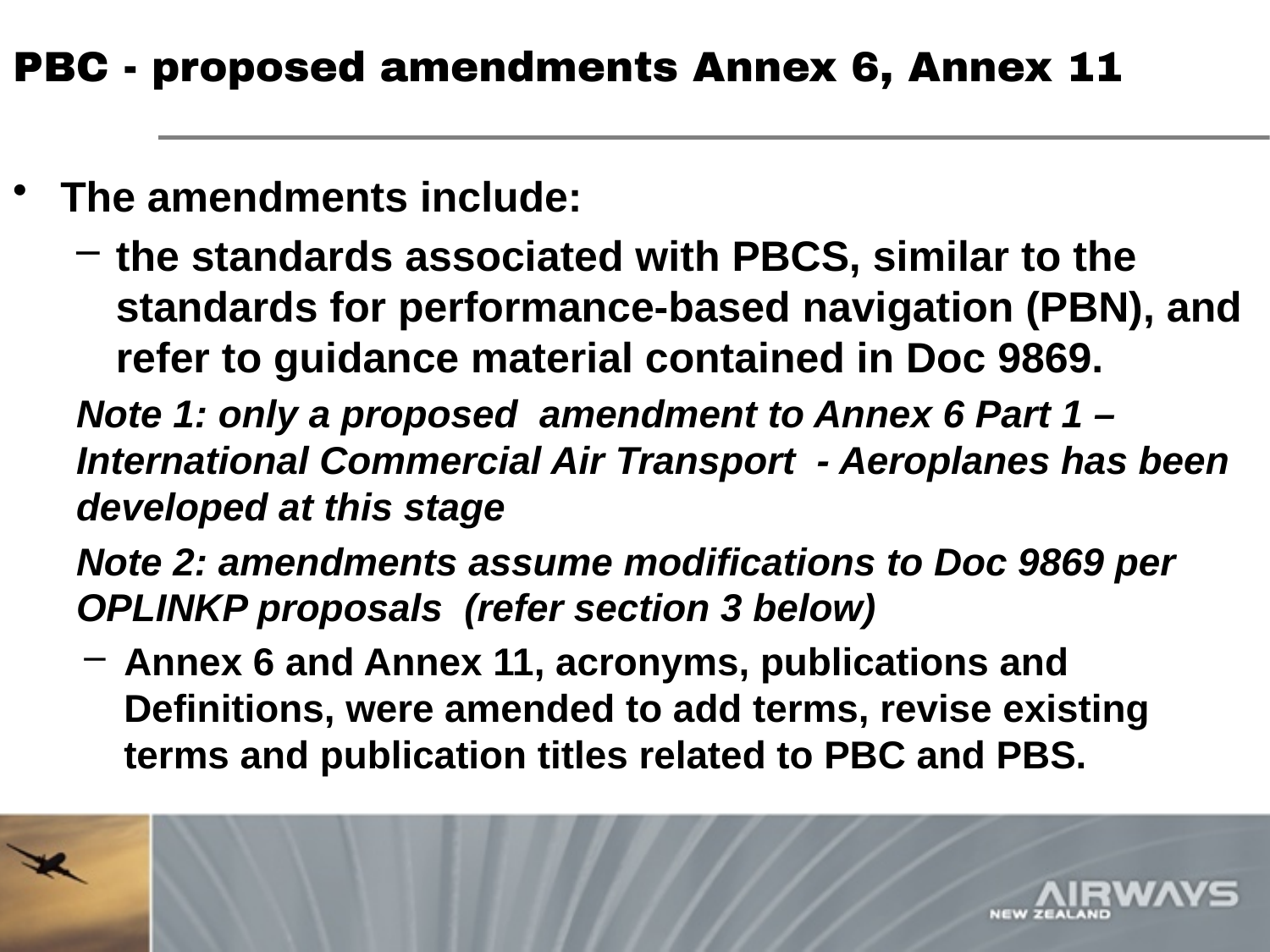

# PBC - proposed amendments Annex 6, Annex 11

The amendments include:
the standards associated with PBCS, similar to the standards for performance-based navigation (PBN), and refer to guidance material contained in Doc 9869.
Note 1: only a proposed  amendment to Annex 6 Part 1 – International Commercial Air Transport  - Aeroplanes has been developed at this stage
Note 2: amendments assume modifications to Doc 9869 per OPLINKP proposals  (refer section 3 below)
Annex 6 and Annex 11, acronyms, publications and Definitions, were amended to add terms, revise existing terms and publication titles related to PBC and PBS.